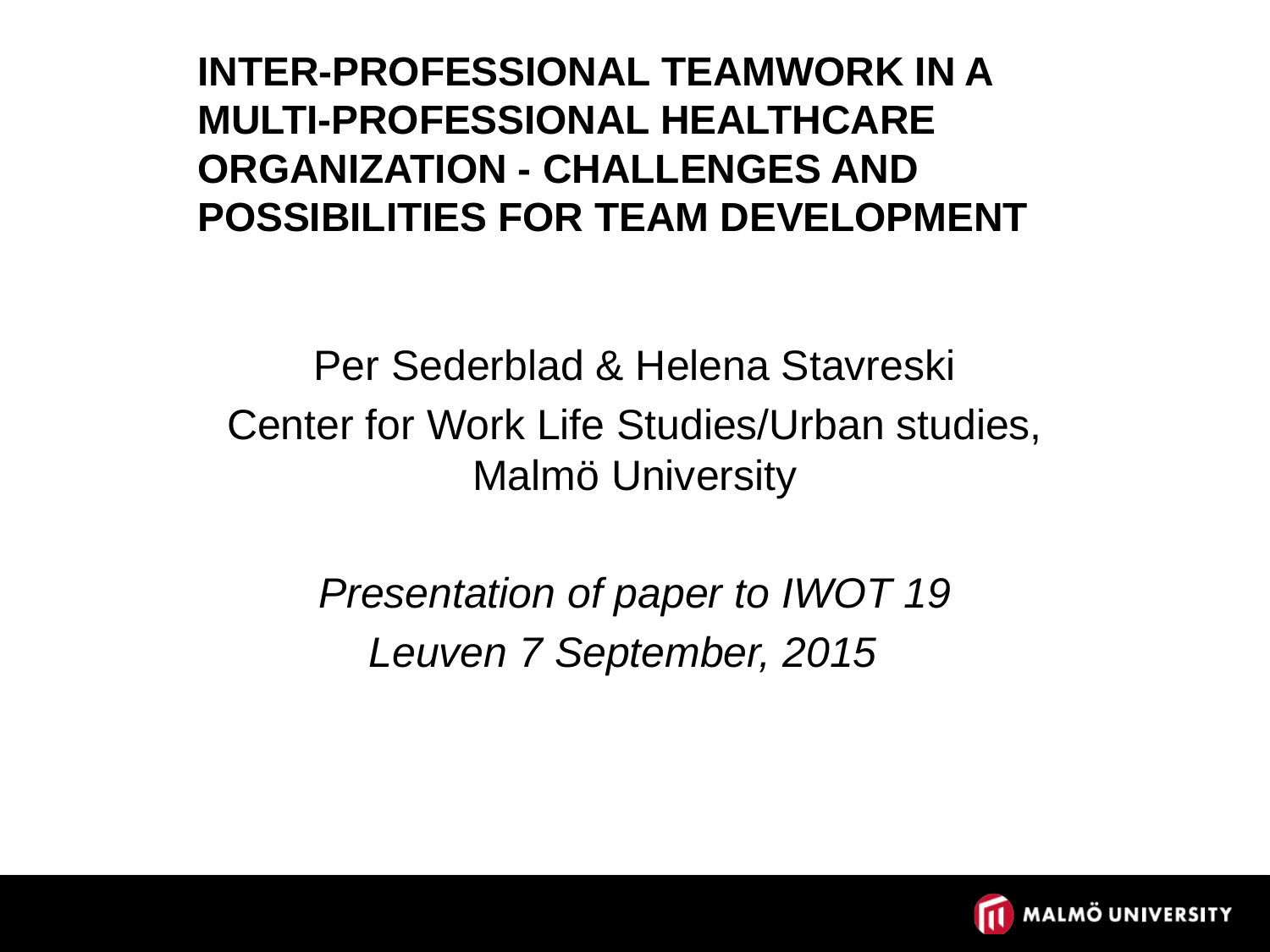

# Inter-professional teamwork in a multi-professional healthcare organization - challenges and possibilities for team development
Per Sederblad & Helena Stavreski
Center for Work Life Studies/Urban studies, Malmö University

Presentation of paper to IWOT 19
Leuven 7 September, 2015